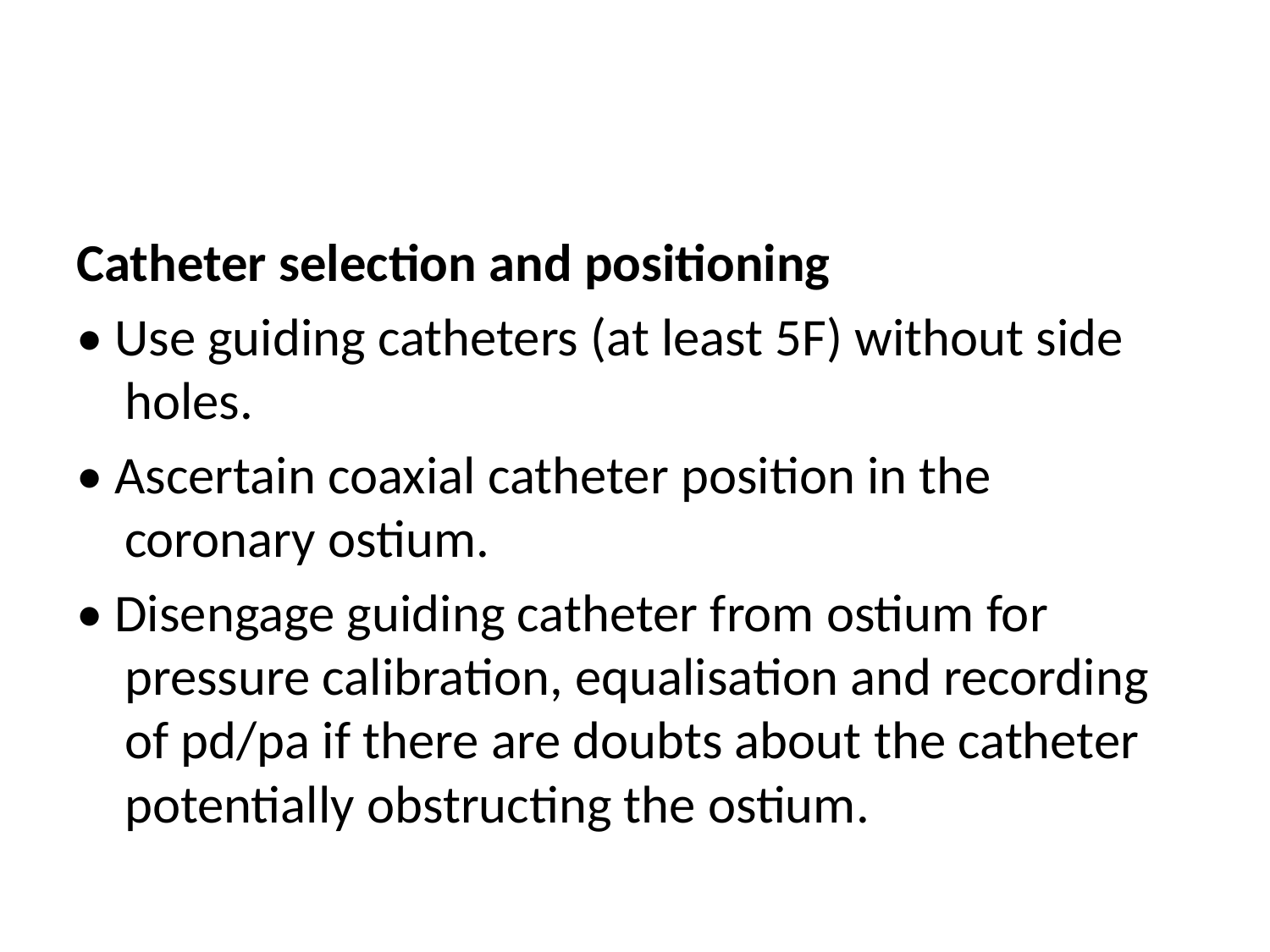

#
Catheter selection and positioning
• Use guiding catheters (at least 5F) without side holes.
• Ascertain coaxial catheter position in the coronary ostium.
• Disengage guiding catheter from ostium for pressure calibration, equalisation and recording of pd/pa if there are doubts about the catheter potentially obstructing the ostium.